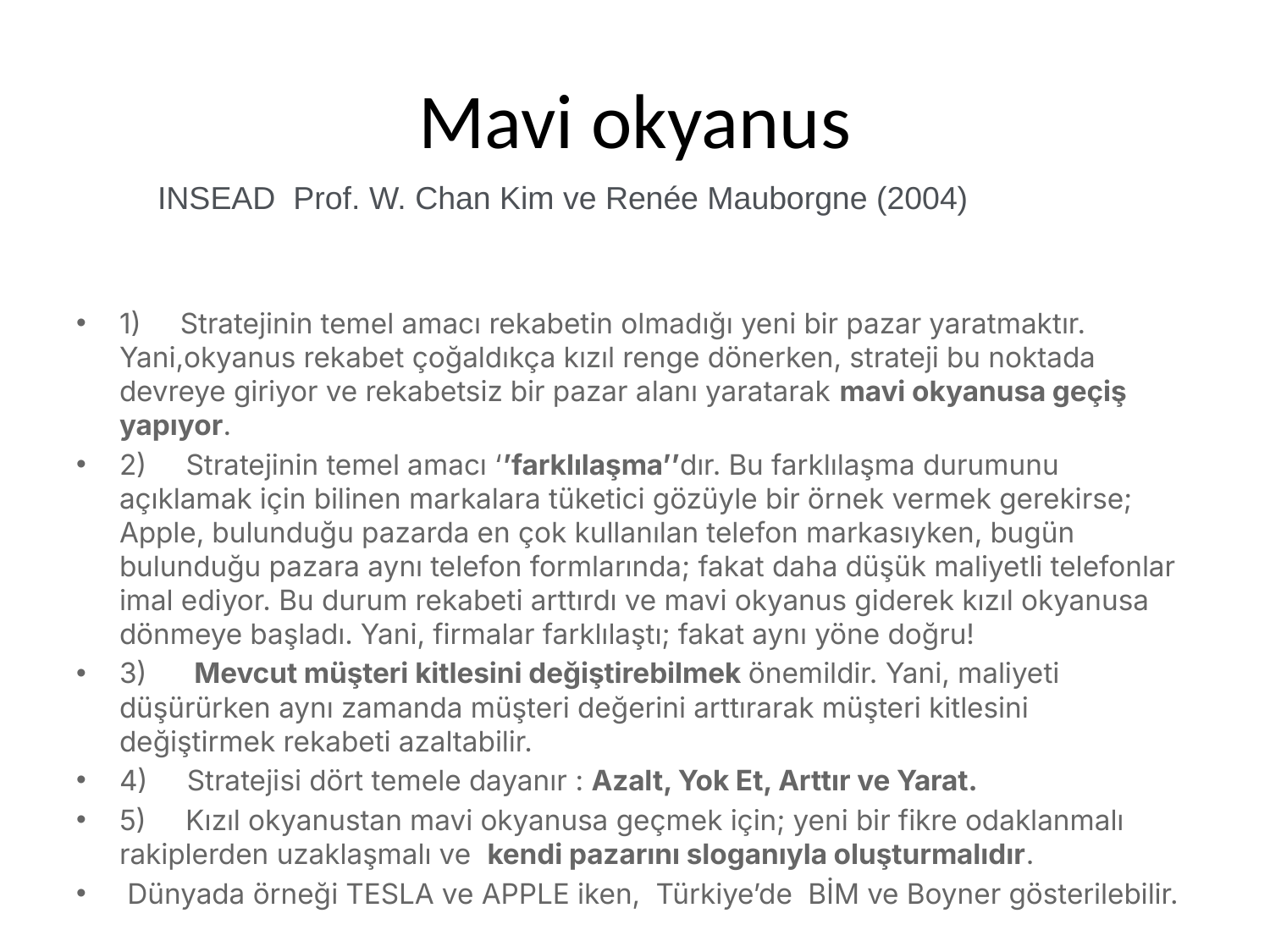

# Mavi okyanus
INSEAD  Prof. W. Chan Kim ve Renée Mauborgne (2004)
1)     Stratejinin temel amacı rekabetin olmadığı yeni bir pazar yaratmaktır. Yani,okyanus rekabet çoğaldıkça kızıl renge dönerken, strateji bu noktada devreye giriyor ve rekabetsiz bir pazar alanı yaratarak mavi okyanusa geçiş yapıyor.
2)     Stratejinin temel amacı ‘’farklılaşma’’dır. Bu farklılaşma durumunu açıklamak için bilinen markalara tüketici gözüyle bir örnek vermek gerekirse; Apple, bulunduğu pazarda en çok kullanılan telefon markasıyken, bugün bulunduğu pazara aynı telefon formlarında; fakat daha düşük maliyetli telefonlar imal ediyor. Bu durum rekabeti arttırdı ve mavi okyanus giderek kızıl okyanusa dönmeye başladı. Yani, firmalar farklılaştı; fakat aynı yöne doğru!
3)      Mevcut müşteri kitlesini değiştirebilmek önemildir. Yani, maliyeti düşürürken aynı zamanda müşteri değerini arttırarak müşteri kitlesini değiştirmek rekabeti azaltabilir.
4)     Stratejisi dört temele dayanır : Azalt, Yok Et, Arttır ve Yarat.
5)     Kızıl okyanustan mavi okyanusa geçmek için; yeni bir fikre odaklanmalı rakiplerden uzaklaşmalı ve  kendi pazarını sloganıyla oluşturmalıdır.
 Dünyada örneği TESLA ve APPLE iken,  Türkiye’de  BİM ve Boyner gösterilebilir.